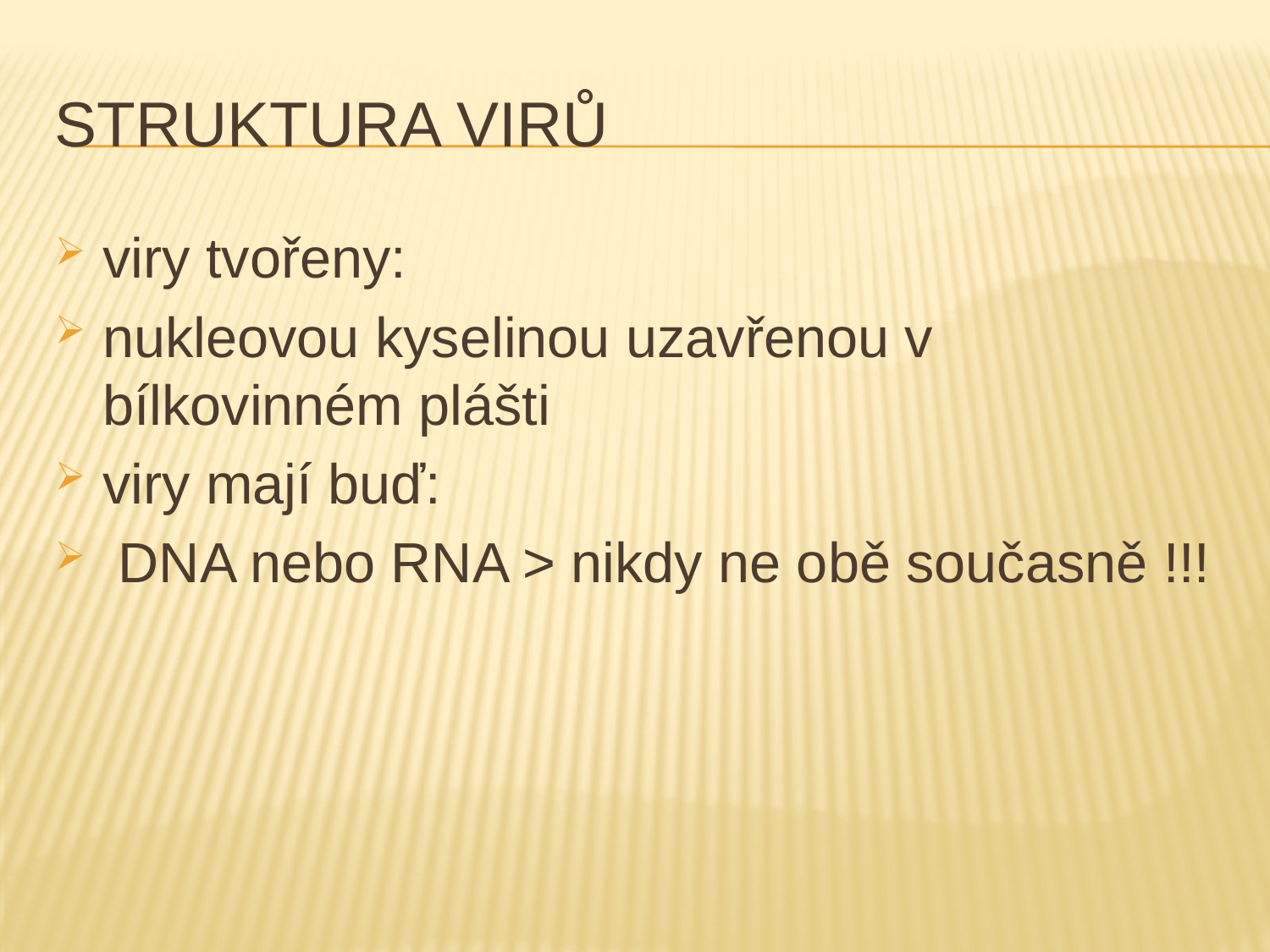

# struktura virů
viry tvořeny:
nukleovou kyselinou uzavřenou v bílkovinném plášti
viry mají buď:
 DNA nebo RNA > nikdy ne obě současně !!!